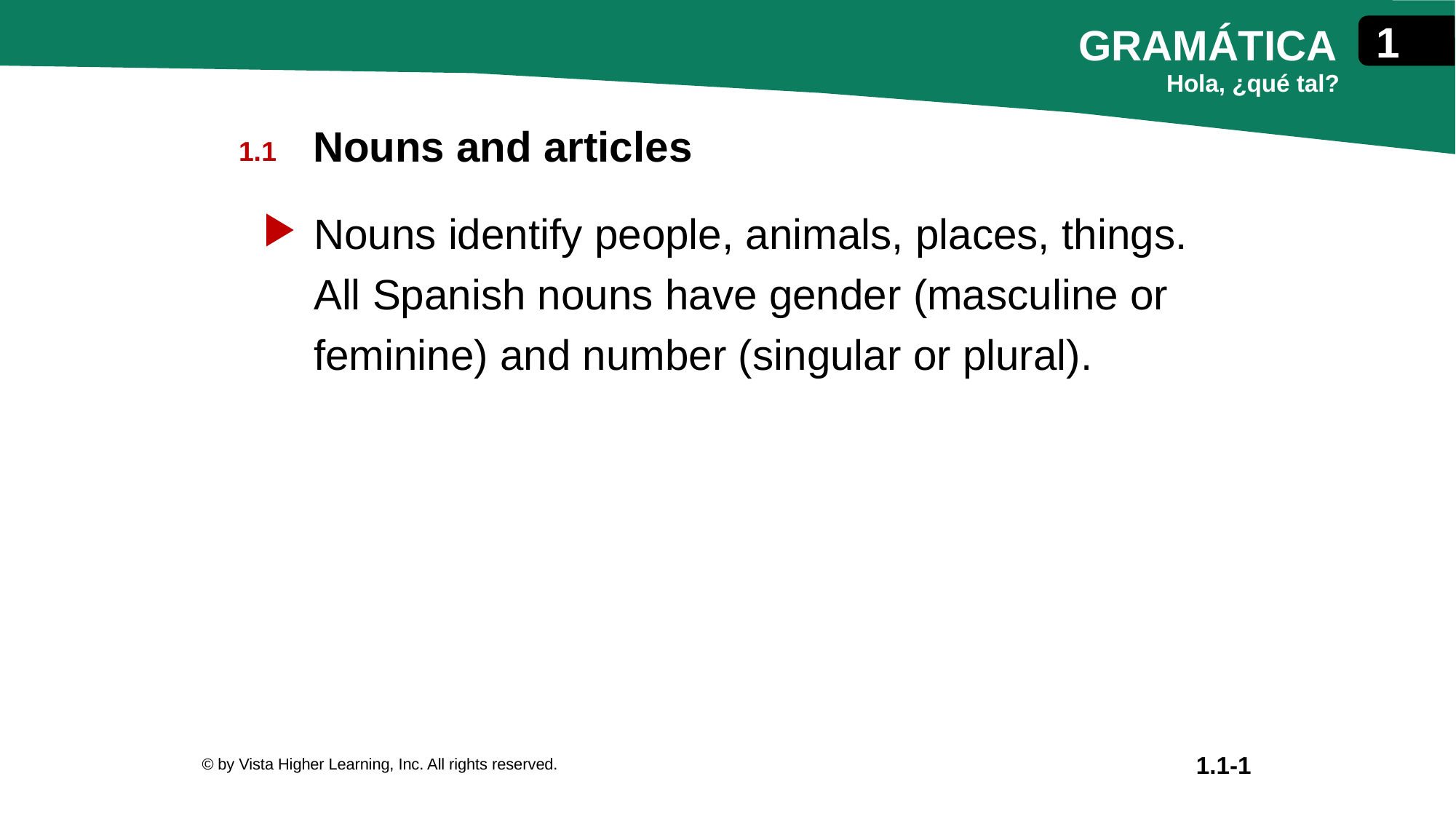

Nouns and articles
Nouns identify people, animals, places, things. All Spanish nouns have gender (masculine or feminine) and number (singular or plural).
© by Vista Higher Learning, Inc. All rights reserved.
1.1-1